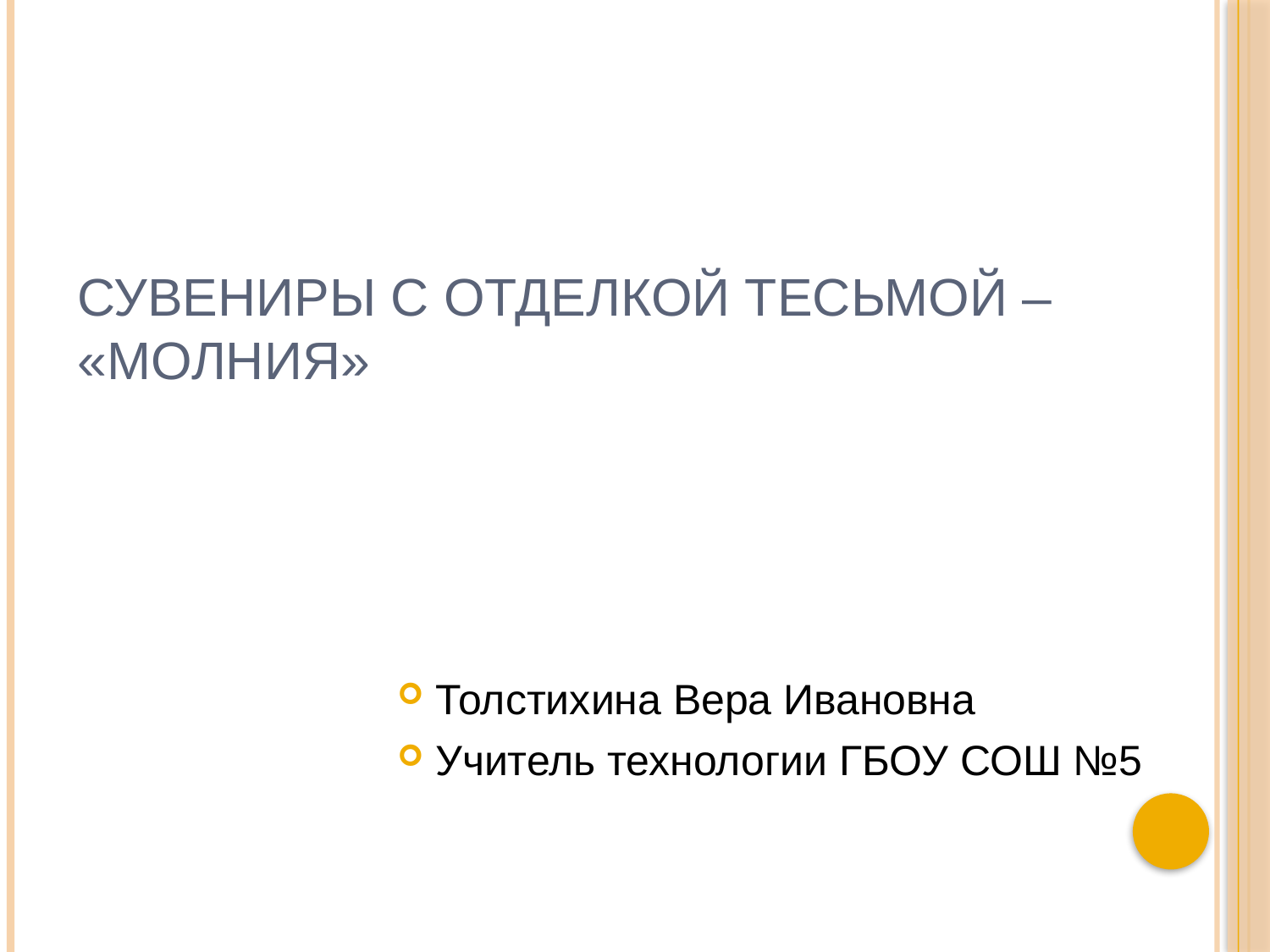

# Сувениры с отделкой тесьмой – «молния»
Толстихина Вера Ивановна
Учитель технологии ГБОУ СОШ №5